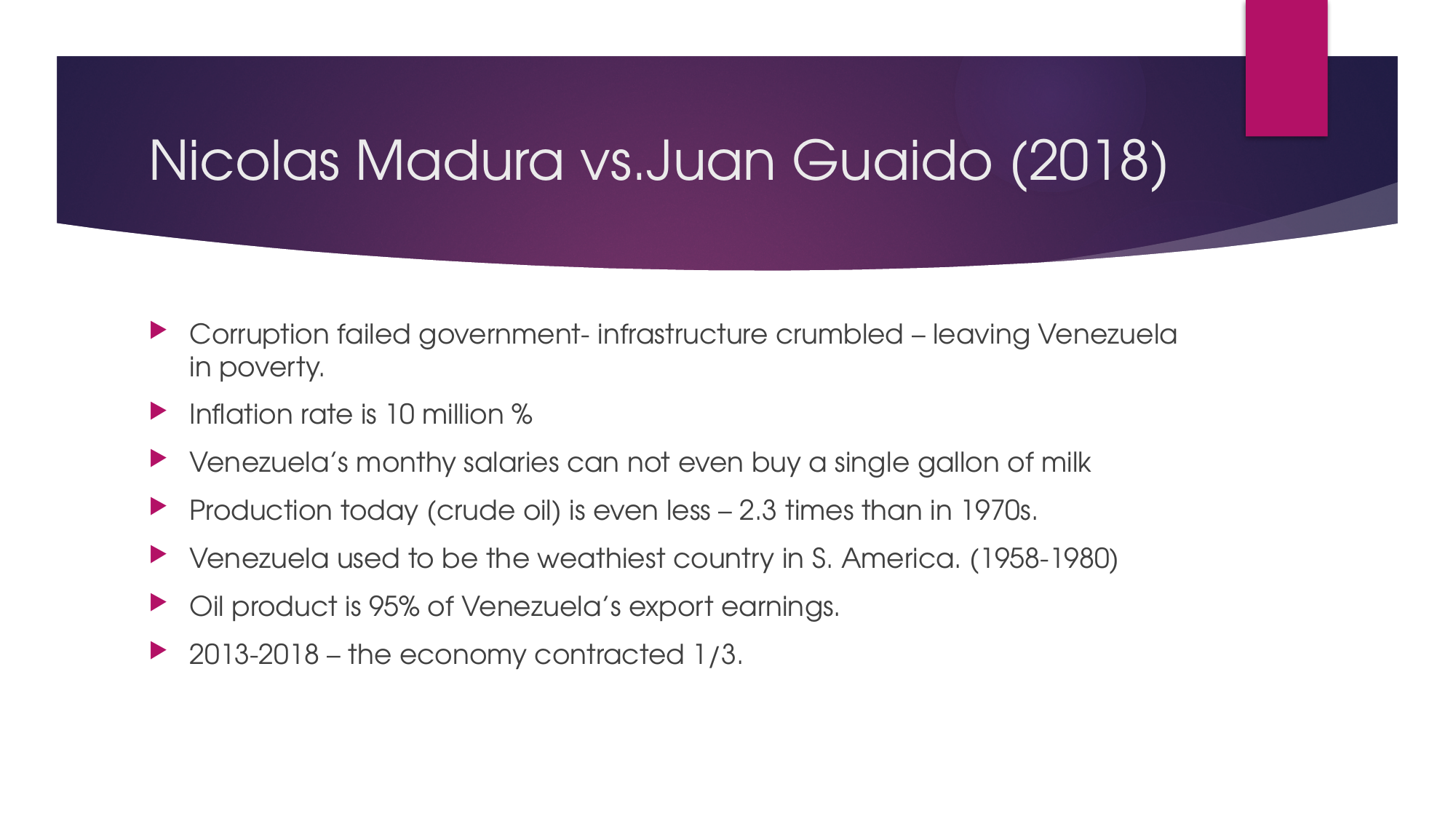

# Nicolas Madura vs.Juan Guaido (2018)
Corruption failed government- infrastructure crumbled – leaving Venezuela in poverty.
Inflation rate is 10 million %
Venezuela’s monthy salaries can not even buy a single gallon of milk
Production today (crude oil) is even less – 2.3 times than in 1970s.
Venezuela used to be the weathiest country in S. America. (1958-1980)
Oil product is 95% of Venezuela’s export earnings.
2013-2018 – the economy contracted 1/3.